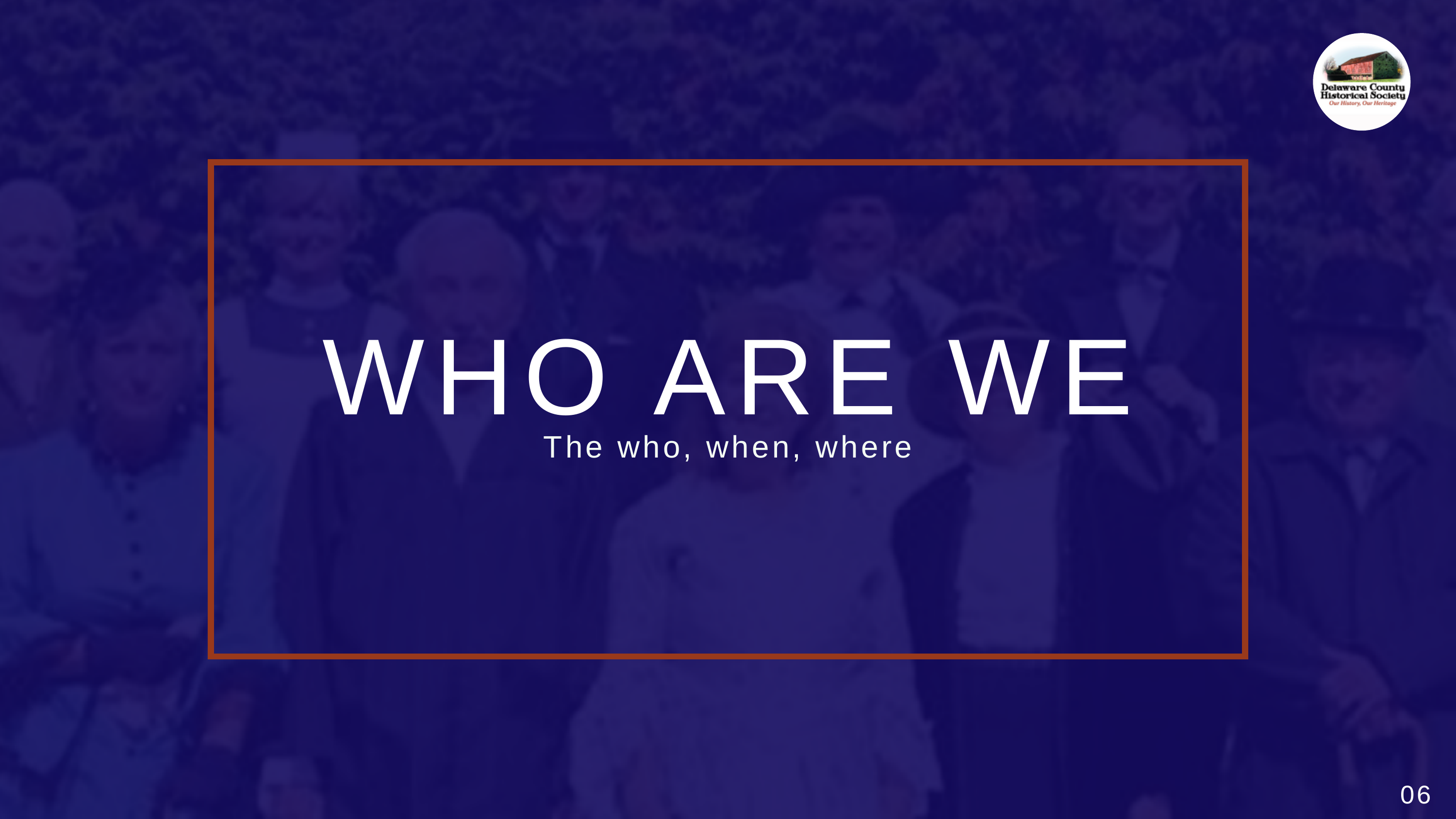

WHO ARE WE
The who, when, where
06